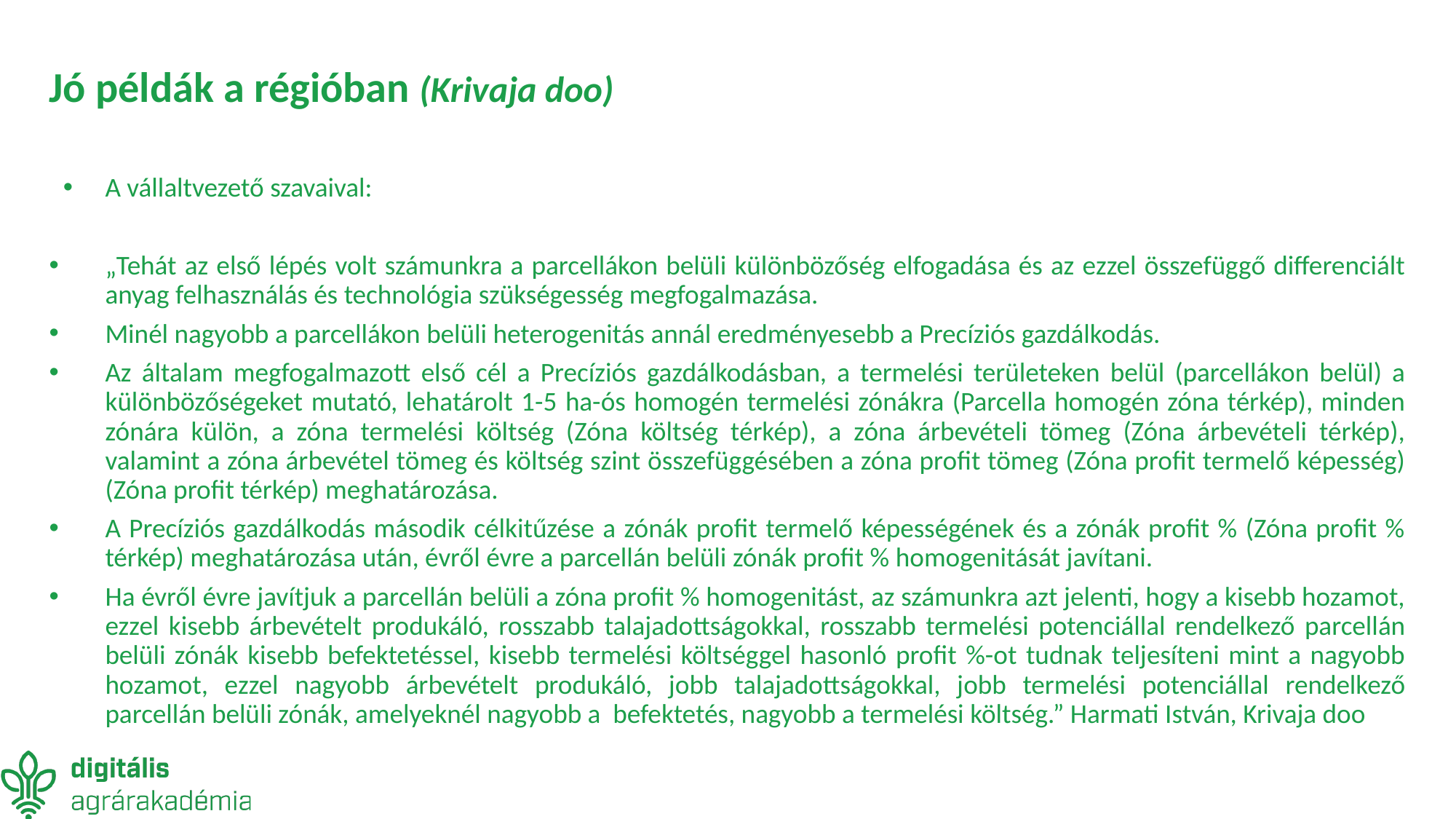

# Jó példák a régióban (Krivaja doo)
A vállaltvezető szavaival:

„Tehát az első lépés volt számunkra a parcellákon belüli különbözőség elfogadása és az ezzel összefüggő differenciált anyag felhasználás és technológia szükségesség megfogalmazása.
Minél nagyobb a parcellákon belüli heterogenitás annál eredményesebb a Precíziós gazdálkodás.
Az általam megfogalmazott első cél a Precíziós gazdálkodásban, a termelési területeken belül (parcellákon belül) a különbözőségeket mutató, lehatárolt 1-5 ha-ós homogén termelési zónákra (Parcella homogén zóna térkép), minden zónára külön, a zóna termelési költség (Zóna költség térkép), a zóna árbevételi tömeg (Zóna árbevételi térkép), valamint a zóna árbevétel tömeg és költség szint összefüggésében a zóna profit tömeg (Zóna profit termelő képesség) (Zóna profit térkép) meghatározása.
A Precíziós gazdálkodás második célkitűzése a zónák profit termelő képességének és a zónák profit % (Zóna profit % térkép) meghatározása után, évről évre a parcellán belüli zónák profit % homogenitását javítani.
Ha évről évre javítjuk a parcellán belüli a zóna profit % homogenitást, az számunkra azt jelenti, hogy a kisebb hozamot, ezzel kisebb árbevételt produkáló, rosszabb talajadottságokkal, rosszabb termelési potenciállal rendelkező parcellán belüli zónák kisebb befektetéssel, kisebb termelési költséggel hasonló profit %-ot tudnak teljesíteni mint a nagyobb hozamot, ezzel nagyobb árbevételt produkáló, jobb talajadottságokkal, jobb termelési potenciállal rendelkező parcellán belüli zónák, amelyeknél nagyobb a  befektetés, nagyobb a termelési költség.” Harmati István, Krivaja doo